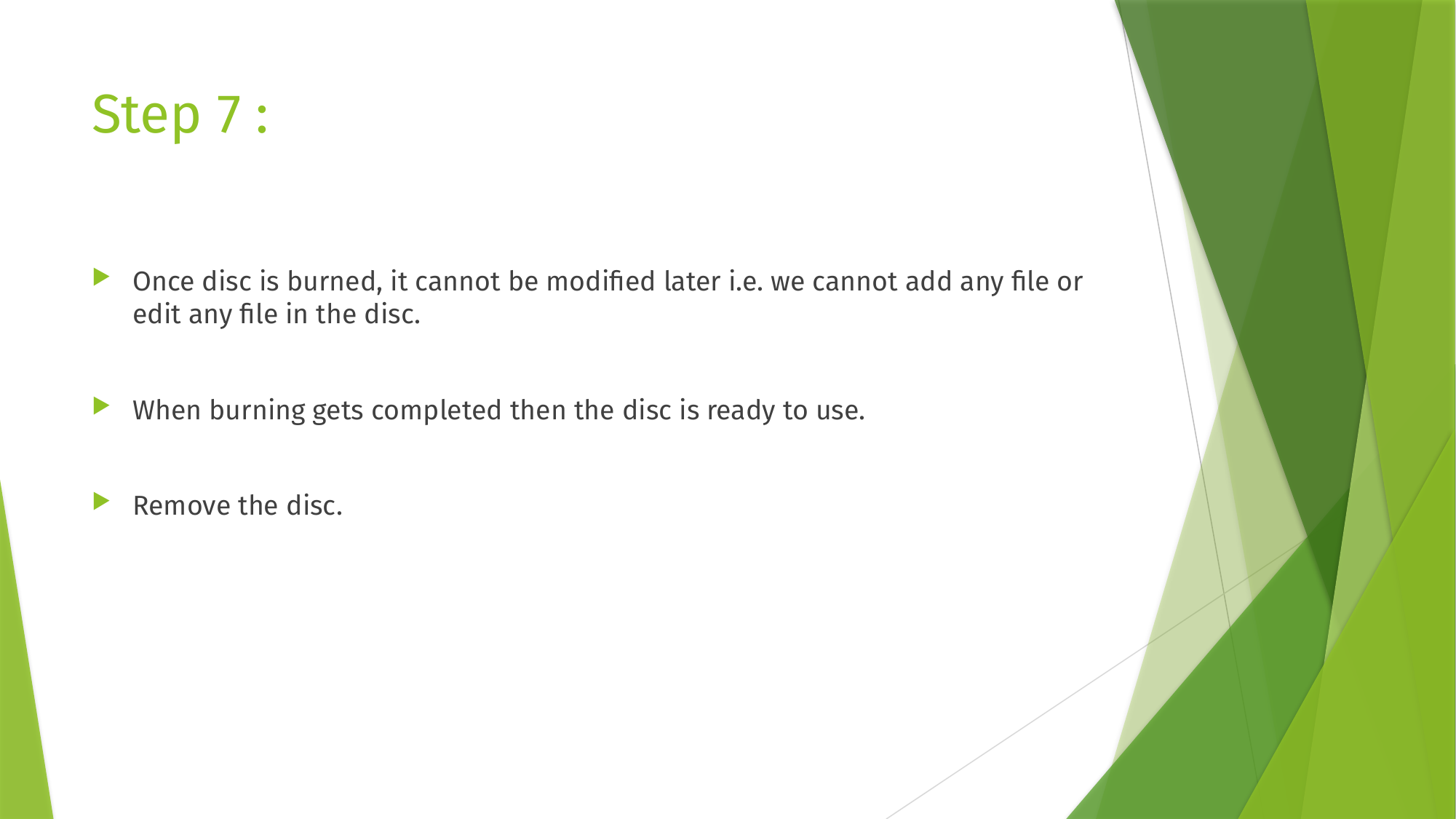

# Step 7 :
Once disc is burned, it cannot be modified later i.e. we cannot add any file or edit any file in the disc.

When burning gets completed then the disc is ready to use.

Remove the disc.